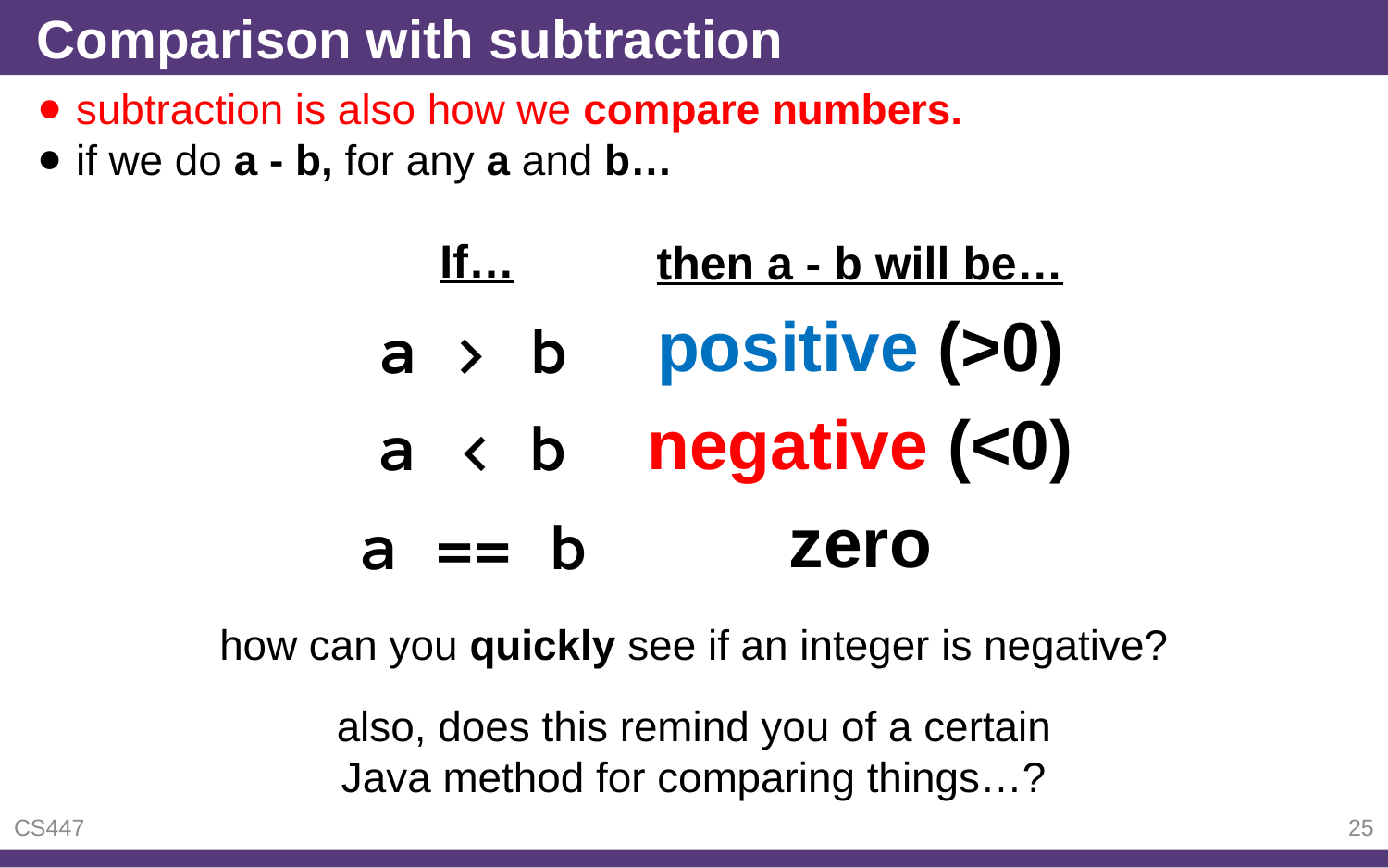

# Comparison with subtraction
subtraction is also how we compare numbers.
if we do a - b, for any a and b…
If…
then a - b will be…
positive (>0)
a > b
negative (<0)
a < b
zero
a == b
how can you quickly see if an integer is negative?
also, does this remind you of a certain Java method for comparing things…?
CS447
25